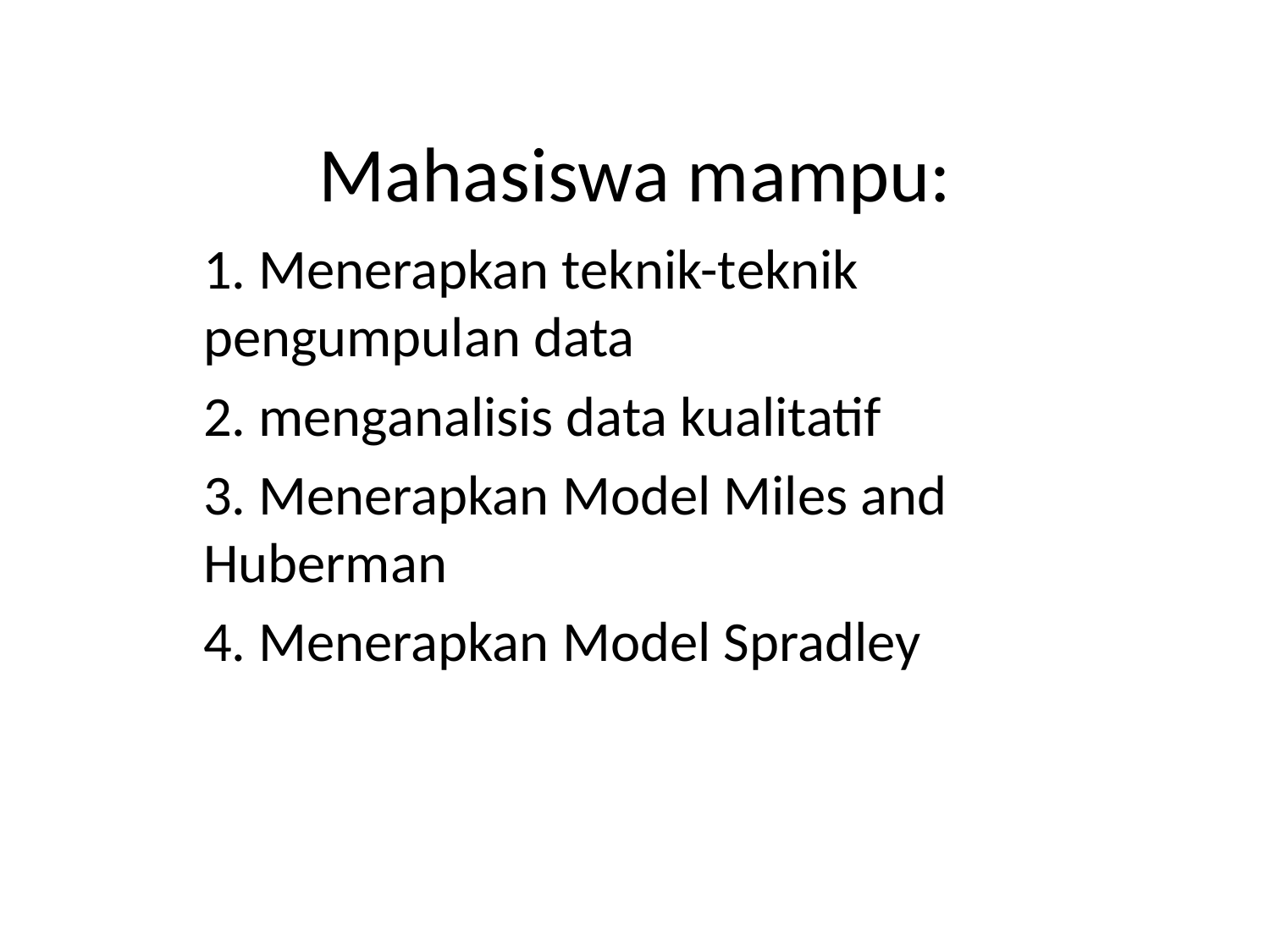

# Mahasiswa mampu:
1. Menerapkan teknik-teknik pengumpulan data
2. menganalisis data kualitatif
3. Menerapkan Model Miles and Huberman
4. Menerapkan Model Spradley